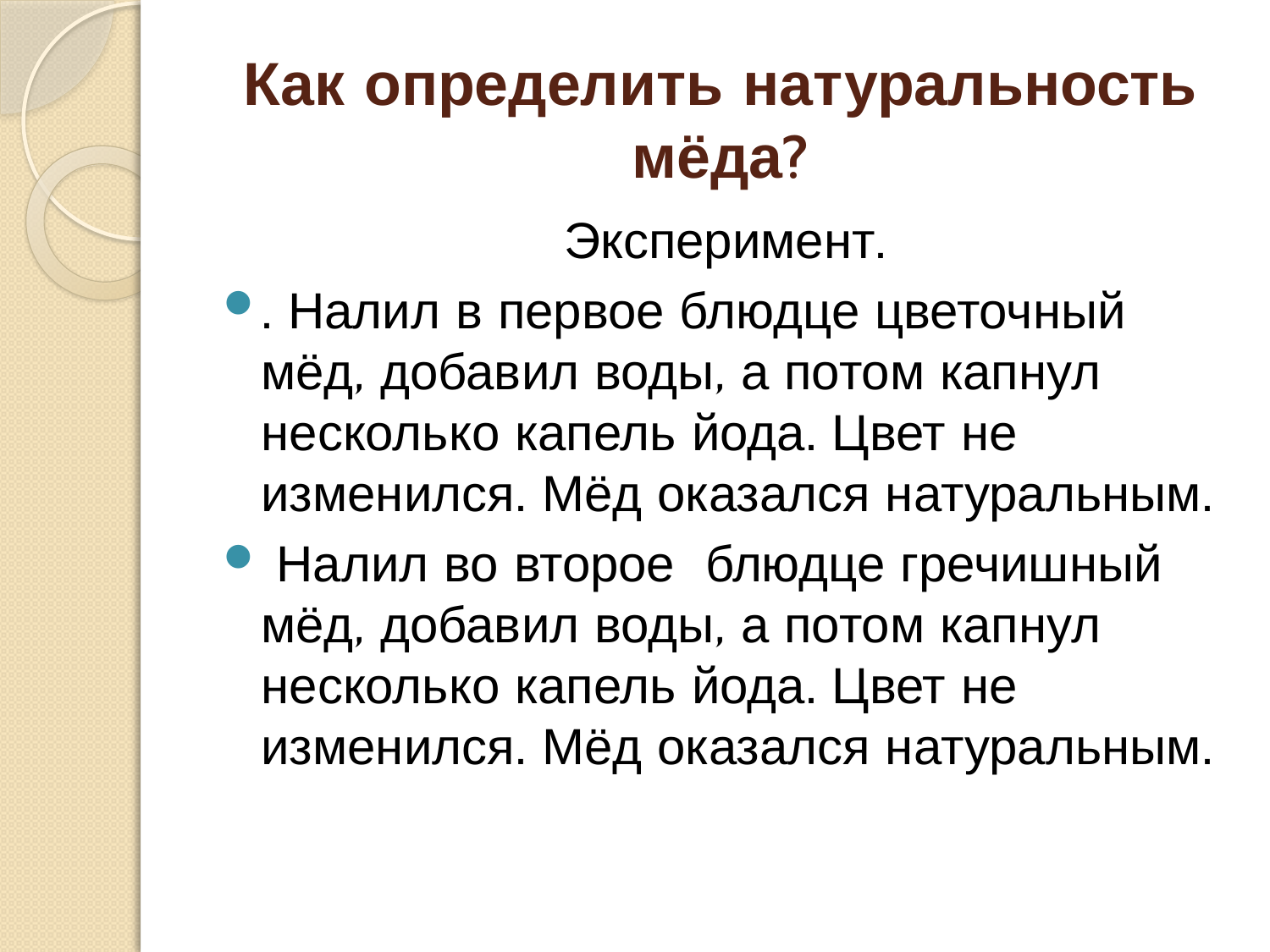

# Как определить натуральность мёда?
Эксперимент.
. Налил в первое блюдце цветочный мёд, добавил воды, а потом капнул несколько капель йода. Цвет не изменился. Мёд оказался натуральным.
 Налил во второе  блюдце гречишный мёд, добавил воды, а потом капнул несколько капель йода. Цвет не изменился. Мёд оказался натуральным.